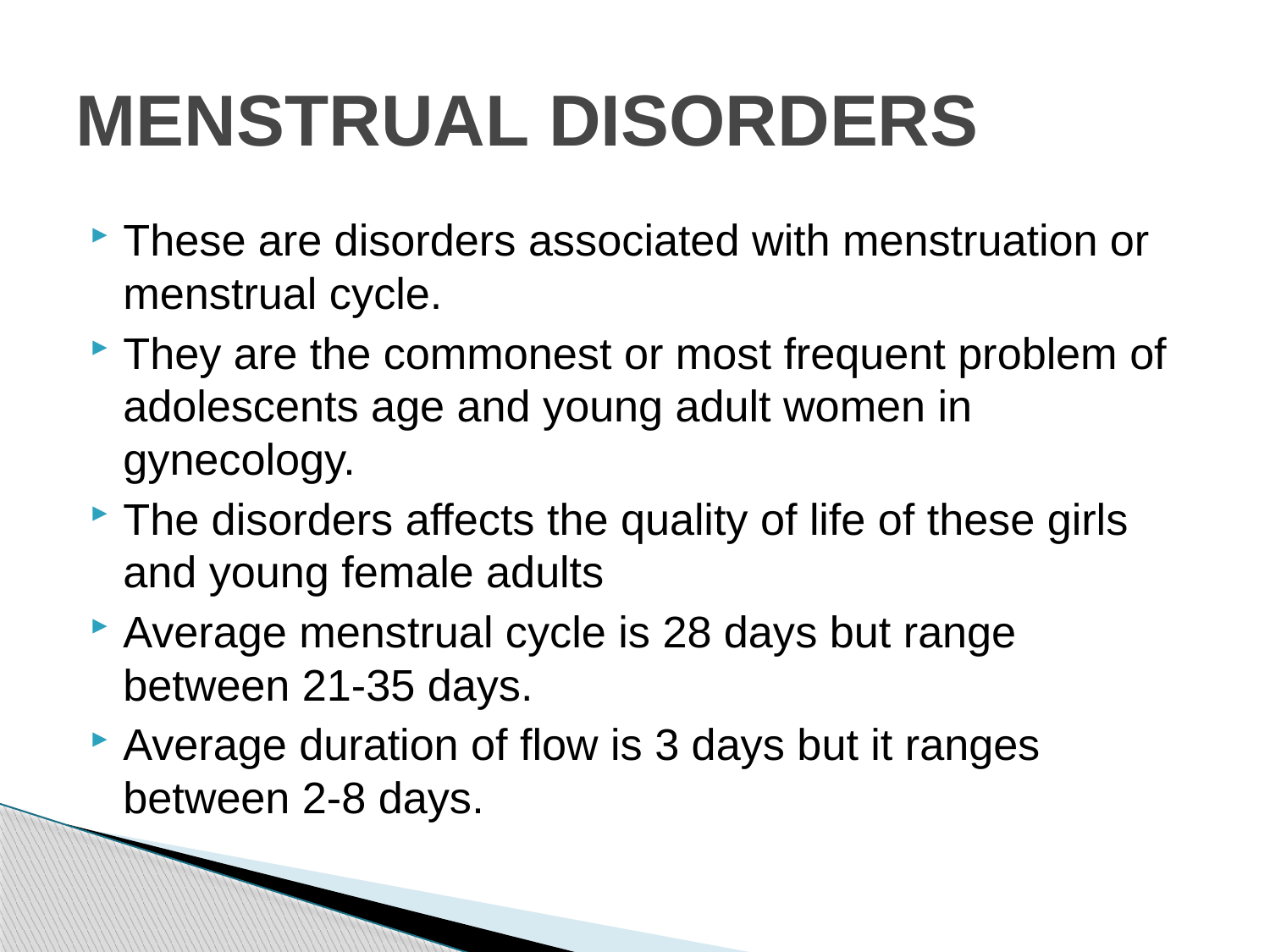

# MENSTRUAL DISORDERS
These are disorders associated with menstruation or menstrual cycle.
They are the commonest or most frequent problem of adolescents age and young adult women in gynecology.
The disorders affects the quality of life of these girls and young female adults
Average menstrual cycle is 28 days but range between 21-35 days.
Average duration of flow is 3 days but it ranges between 2-8 days.